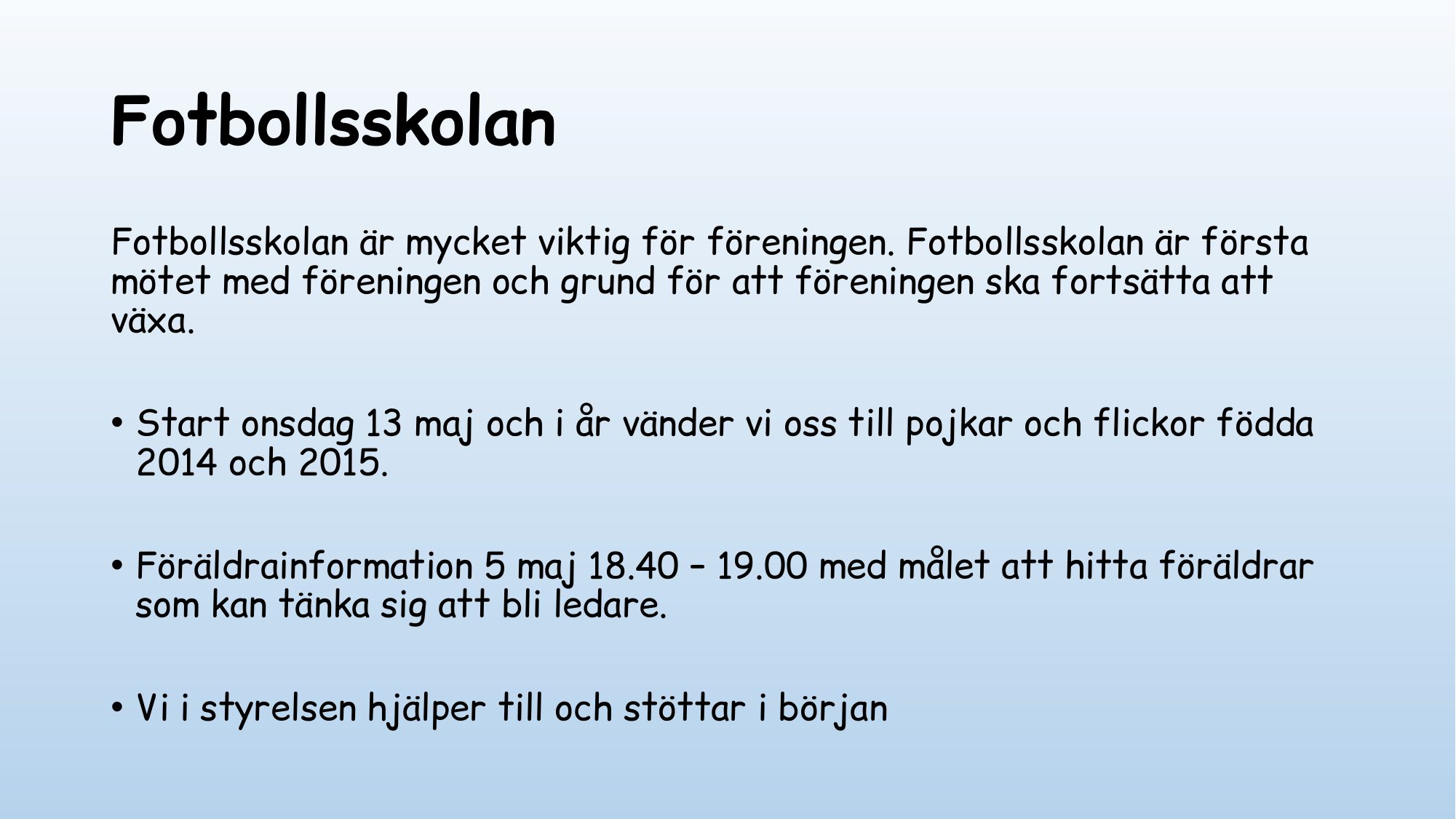

# Fotbollsskolan
Fotbollsskolan är mycket viktig för föreningen. Fotbollsskolan är första mötet med föreningen och grund för att föreningen ska fortsätta att växa.

Start onsdag 13 maj och i år vänder vi oss till pojkar och flickor födda 2014 och 2015.

Föräldrainformation 5 maj 18.40 – 19.00 med målet att hitta föräldrar som kan tänka sig att bli ledare.

Vi i styrelsen hjälper till och stöttar i början